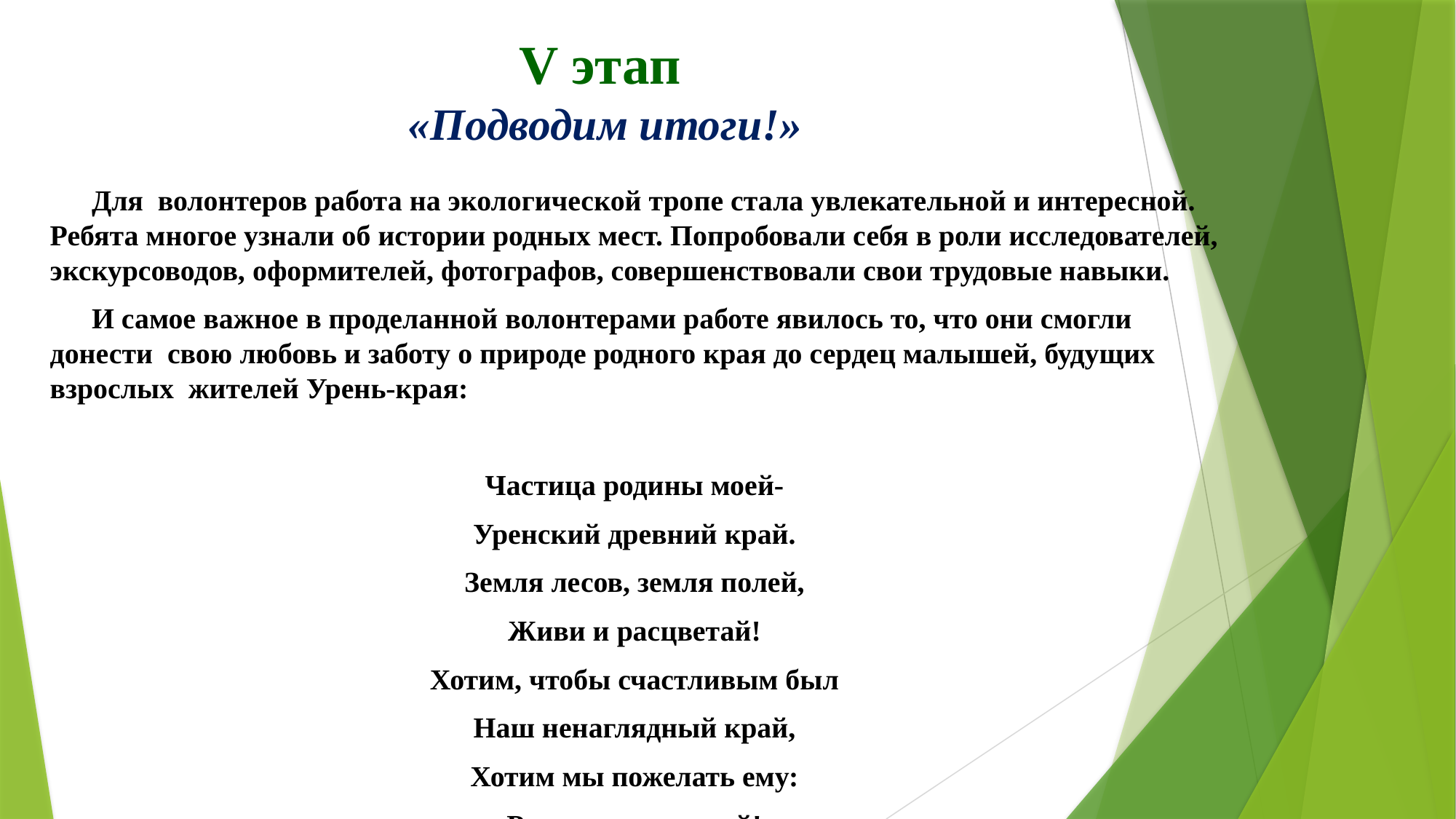

# V этап «Подводим итоги!»
Для  волонтеров работа на экологической тропе стала увлекательной и интересной. Ребята многое узнали об истории родных мест. Попробовали себя в роли исследователей, экскурсоводов, оформителей, фотографов, совершенствовали свои трудовые навыки.
И самое важное в проделанной волонтерами работе явилось то, что они смогли донести  свою любовь и заботу о природе родного края до сердец малышей, будущих взрослых  жителей Урень-края:

Частица родины моей-
Уренский древний край.
Земля лесов, земля полей,
Живи и расцветай!
Хотим, чтобы счастливым был
Наш ненаглядный край,
Хотим мы пожелать ему:
«Расти и процветай!»